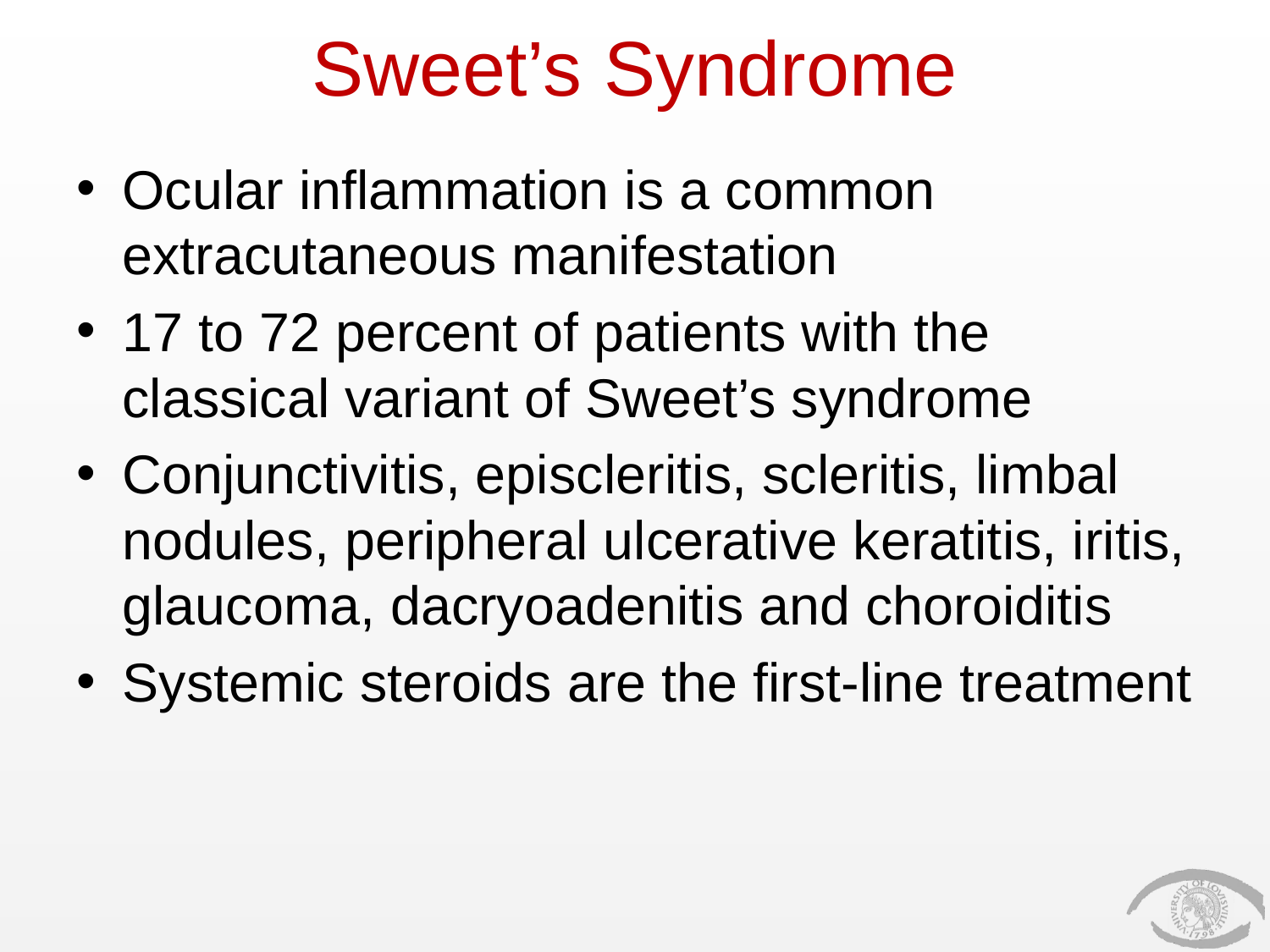

# Sweet’s Syndrome
Ocular inflammation is a common extracutaneous manifestation
17 to 72 percent of patients with the classical variant of Sweet’s syndrome
Conjunctivitis, episcleritis, scleritis, limbal nodules, peripheral ulcerative keratitis, iritis, glaucoma, dacryoadenitis and choroiditis
Systemic steroids are the first-line treatment